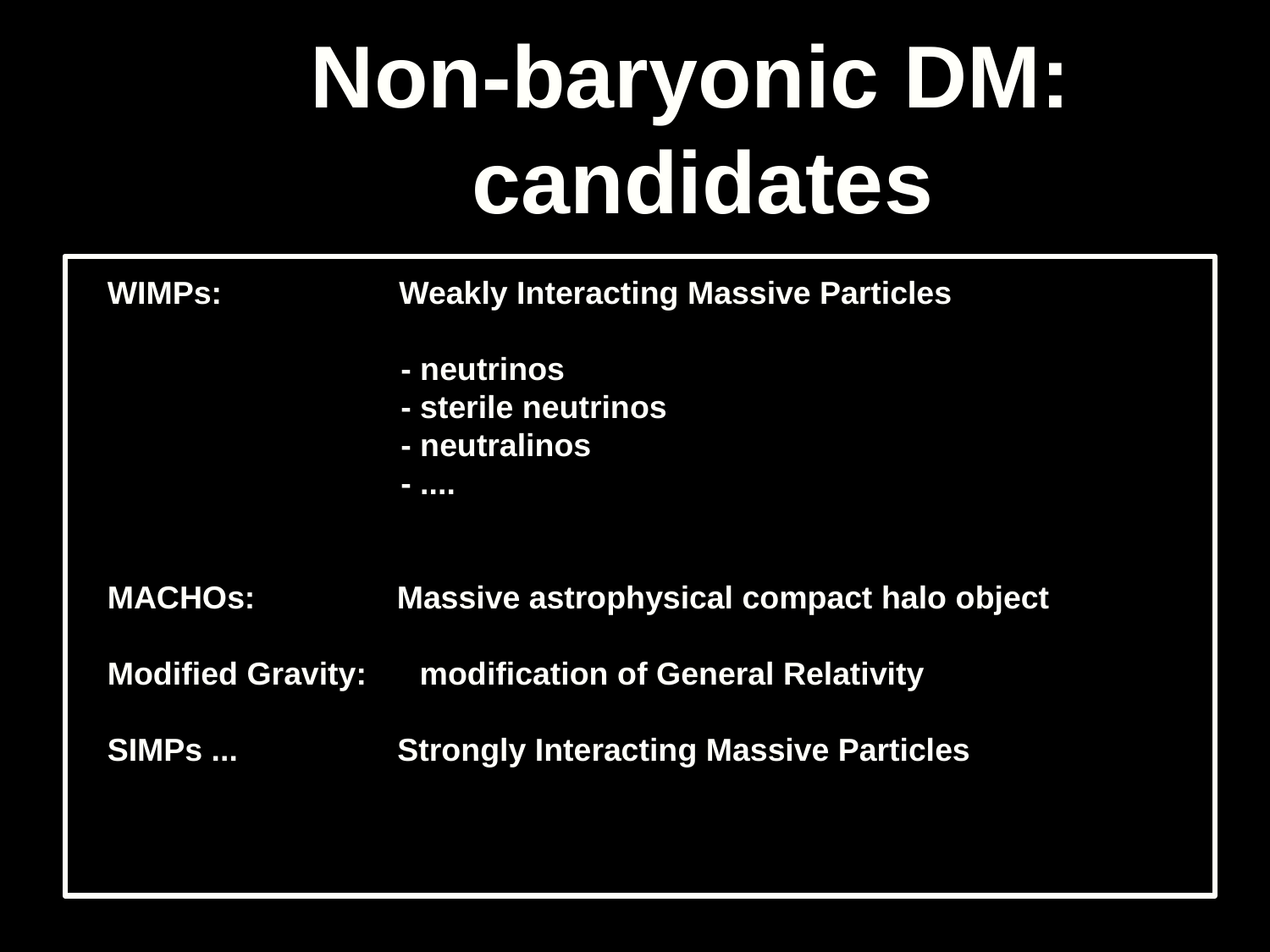

# Non-baryonic DM: candidates

WIMPs:                    Weakly Interacting Massive Particles

                                 - neutrinos
                                 - sterile neutrinos
                                 - neutralinos
                                 - ....

MACHOs:                Massive astrophysical compact halo object

Modified Gravity:      modification of General Relativity

SIMPs ...                  Strongly Interacting Massive Particles